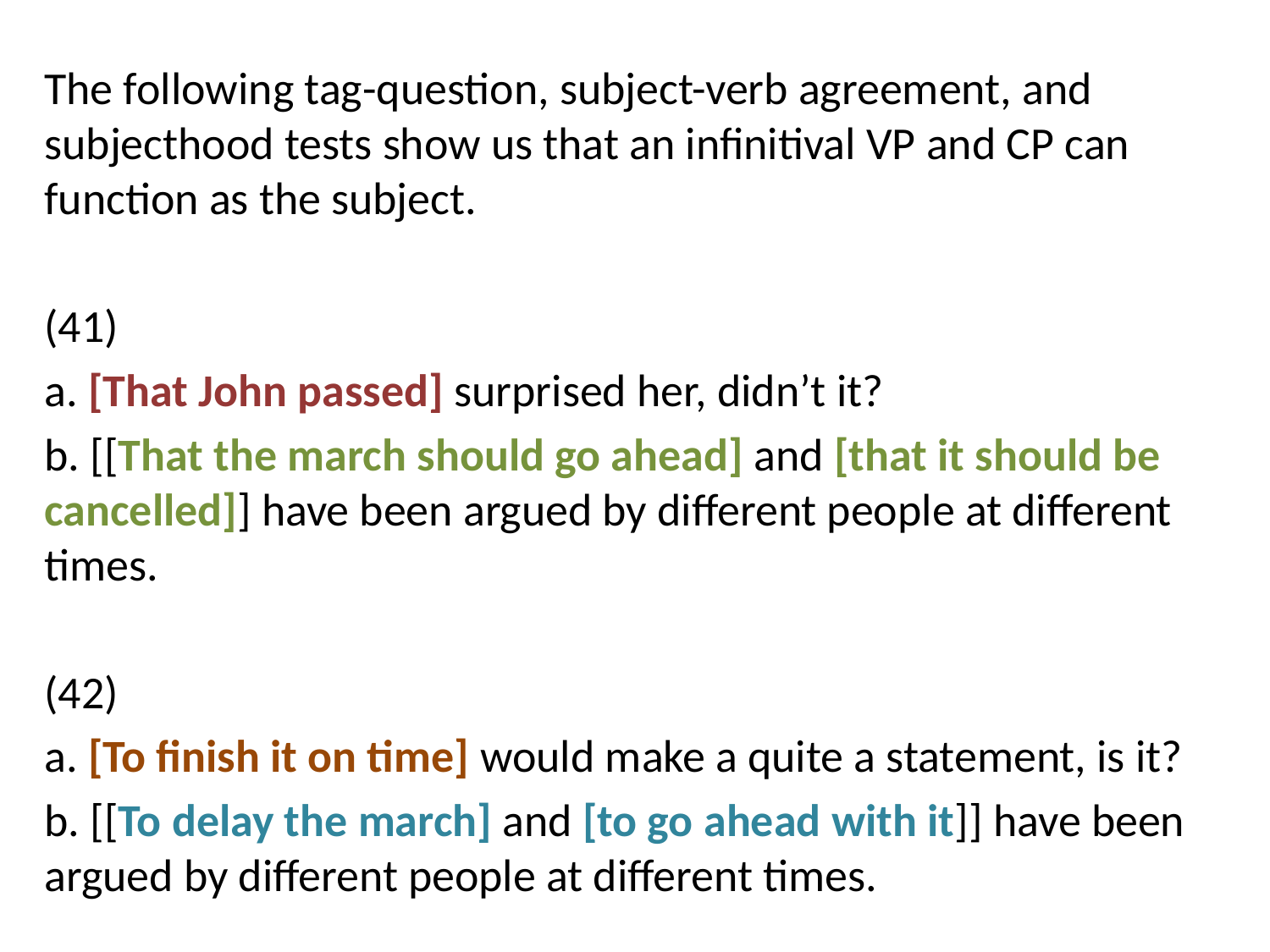

The following tag-question, subject-verb agreement, and subjecthood tests show us that an infinitival VP and CP can function as the subject.

(41)
a. [That John passed] surprised her, didn’t it?
b. [[That the march should go ahead] and [that it should be cancelled]] have been argued by different people at different times.

(42)
a. [To finish it on time] would make a quite a statement, is it?
b. [[To delay the march] and [to go ahead with it]] have been argued by different people at different times.